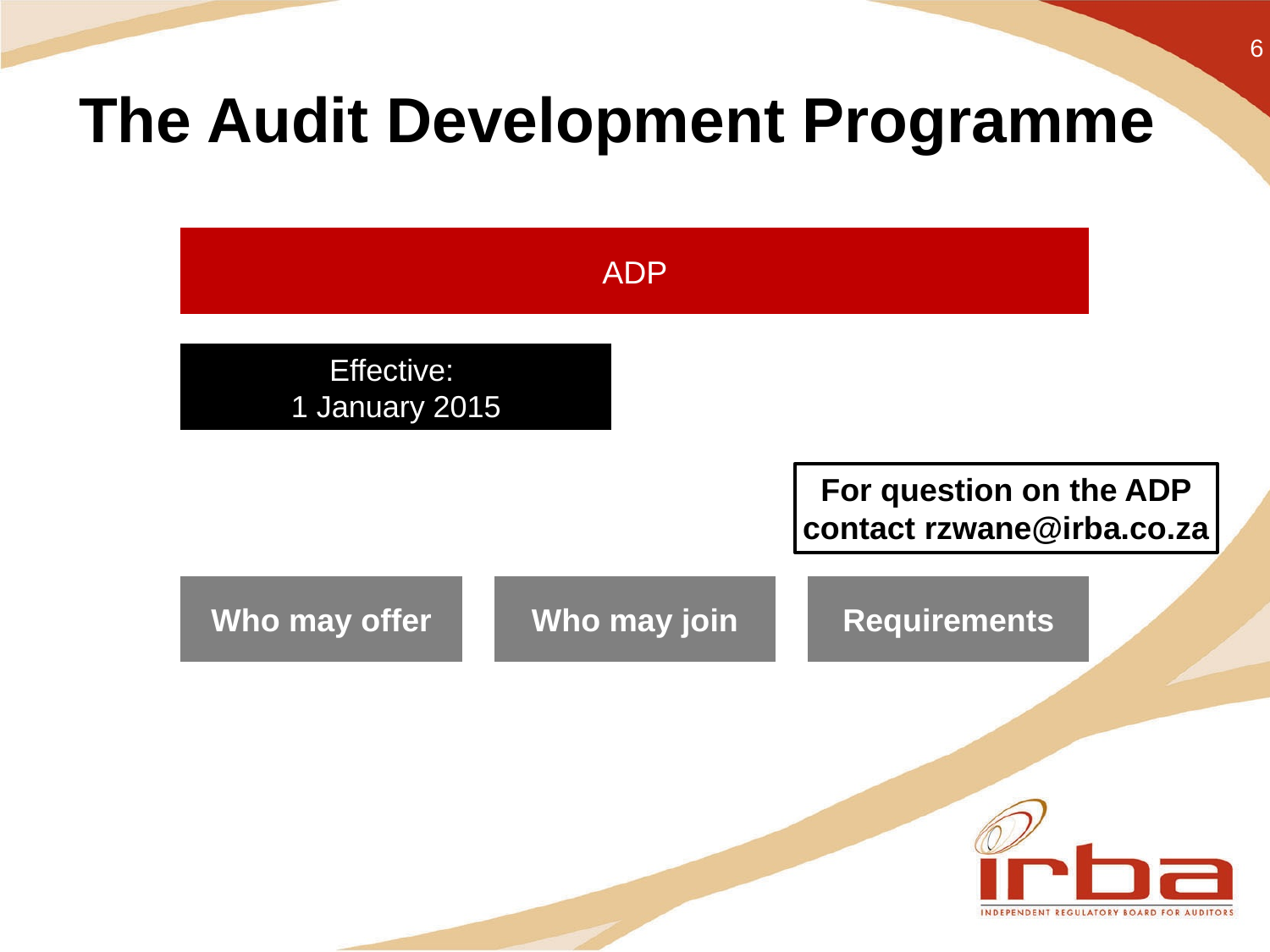

# The Audit Development Programme
6

ADP
Effective:
1 January 2015
Who may offer
Who may join
Requirements
For question on the ADP contact rzwane@irba.co.za